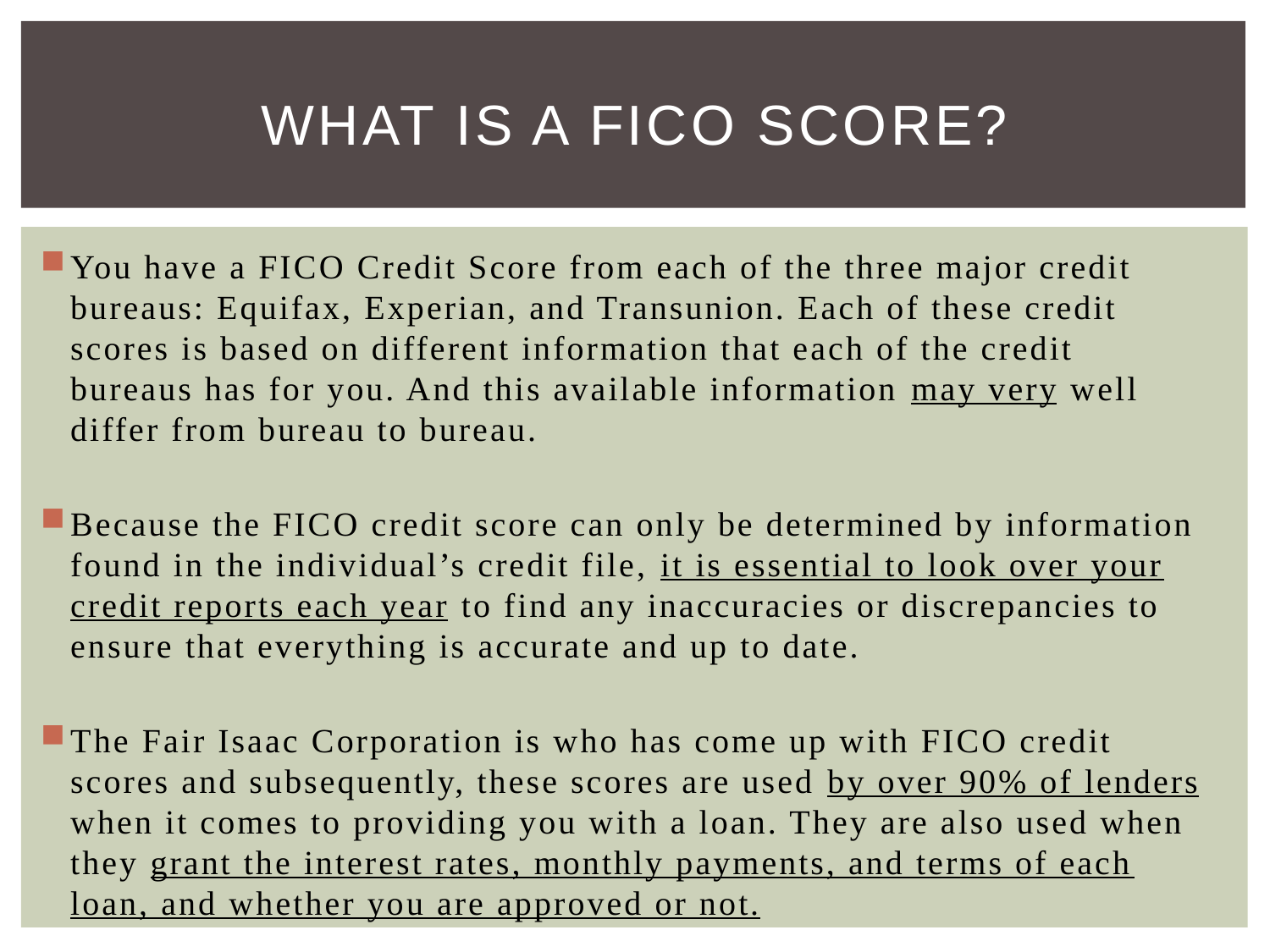

# What is a FICO Score?
You have a FICO Credit Score from each of the three major credit bureaus: Equifax, Experian, and Transunion. Each of these credit scores is based on different information that each of the credit bureaus has for you. And this available information may very well differ from bureau to bureau.

Because the FICO credit score can only be determined by information found in the individual’s credit file, it is essential to look over your credit reports each year to find any inaccuracies or discrepancies to ensure that everything is accurate and up to date.

The Fair Isaac Corporation is who has come up with FICO credit scores and subsequently, these scores are used by over 90% of lenders when it comes to providing you with a loan. They are also used when they grant the interest rates, monthly payments, and terms of each loan, and whether you are approved or not.